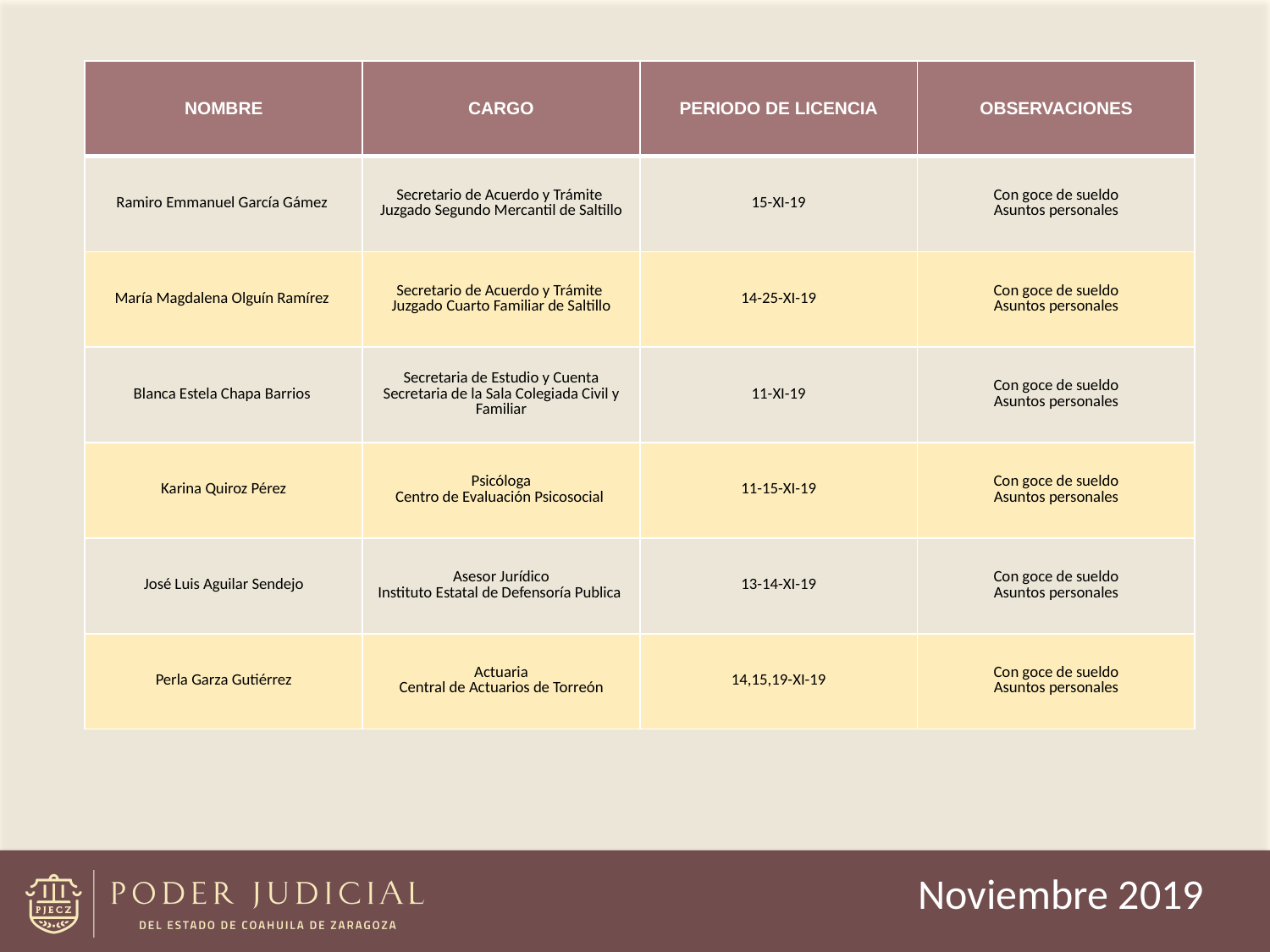

| NOMBRE | CARGO | PERIODO DE LICENCIA | OBSERVACIONES |
| --- | --- | --- | --- |
| Ramiro Emmanuel García Gámez | Secretario de Acuerdo y Trámite Juzgado Segundo Mercantil de Saltillo | 15-XI-19 | Con goce de sueldo Asuntos personales |
| María Magdalena Olguín Ramírez | Secretario de Acuerdo y Trámite Juzgado Cuarto Familiar de Saltillo | 14-25-XI-19 | Con goce de sueldo Asuntos personales |
| Blanca Estela Chapa Barrios | Secretaria de Estudio y Cuenta Secretaria de la Sala Colegiada Civil y Familiar | 11-XI-19 | Con goce de sueldo Asuntos personales |
| Karina Quiroz Pérez | Psicóloga Centro de Evaluación Psicosocial | 11-15-XI-19 | Con goce de sueldo Asuntos personales |
| José Luis Aguilar Sendejo | Asesor Jurídico Instituto Estatal de Defensoría Publica | 13-14-XI-19 | Con goce de sueldo Asuntos personales |
| Perla Garza Gutiérrez | Actuaria Central de Actuarios de Torreón | 14,15,19-XI-19 | Con goce de sueldo Asuntos personales |
Noviembre 2019